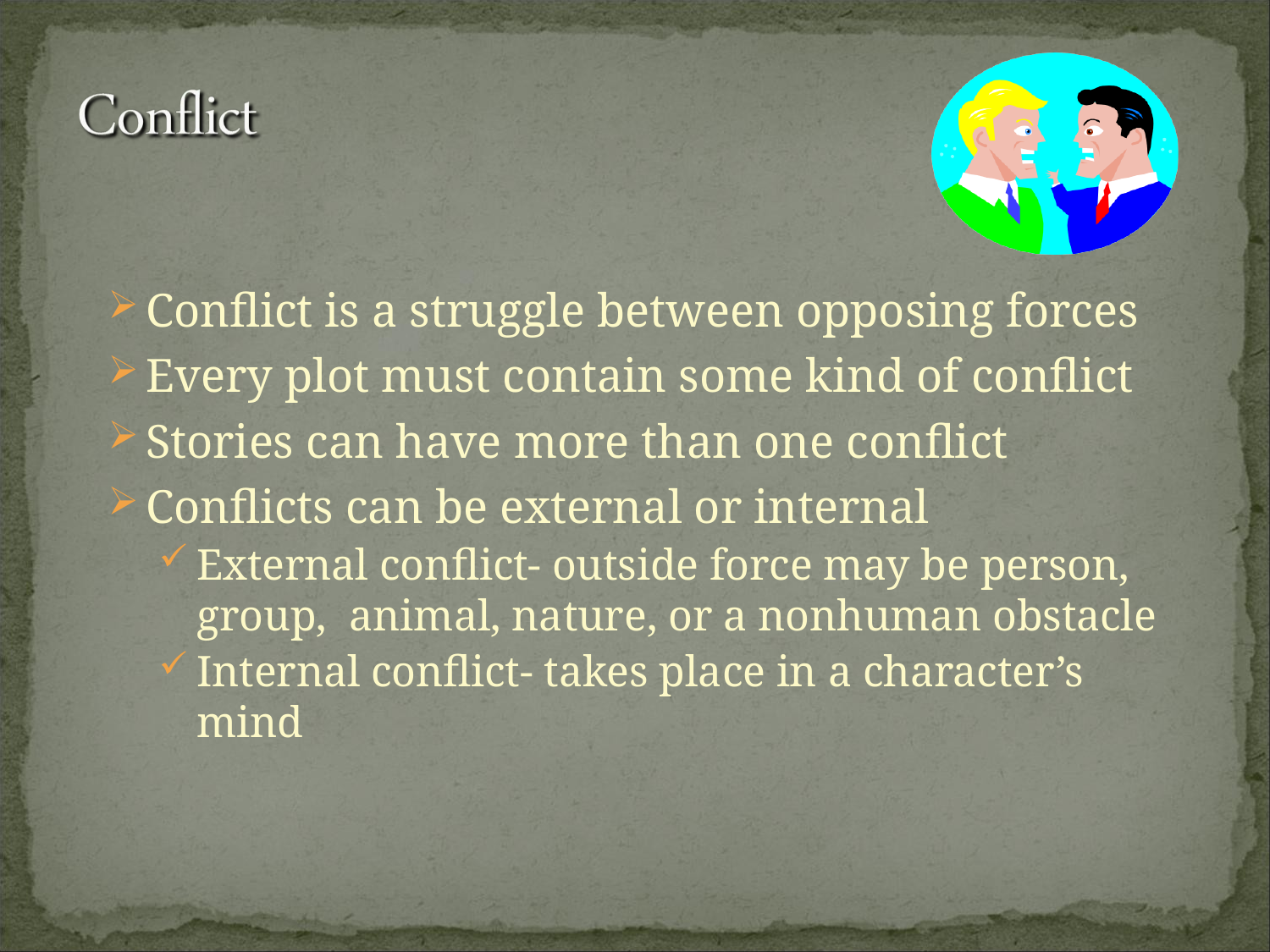

Conflict is a struggle between opposing forces
Every plot must contain some kind of conflict
Stories can have more than one conflict
Conflicts can be external or internal
External conflict- outside force may be person, group,  animal, nature, or a nonhuman obstacle
Internal conflict- takes place in a character’s mind